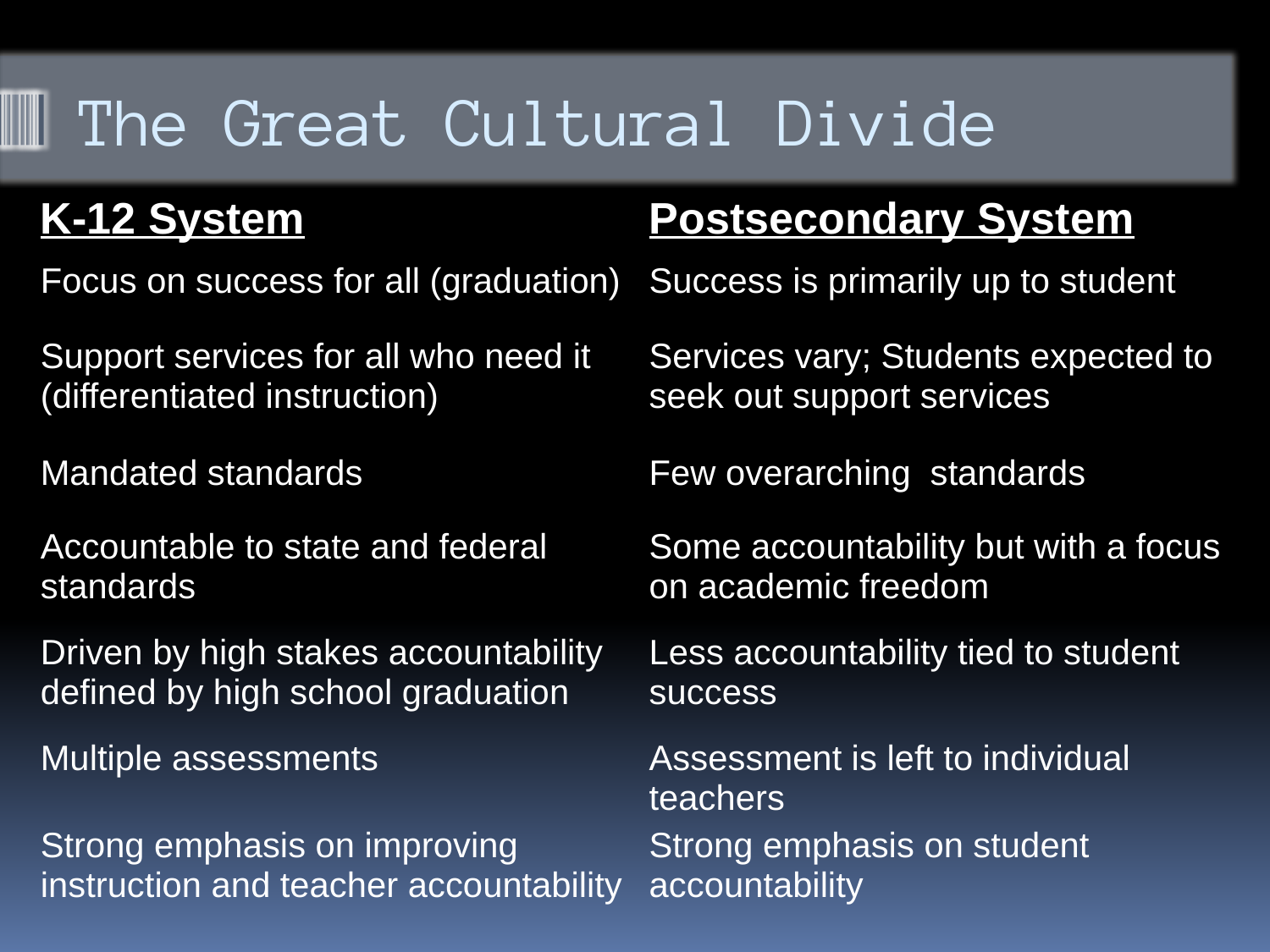

# The Great Cultural Divide
| K-12 System | Postsecondary System |
| --- | --- |
| Focus on success for all (graduation) | Success is primarily up to student |
| Support services for all who need it (differentiated instruction) | Services vary; Students expected to seek out support services |
| Mandated standards | Few overarching standards |
| Accountable to state and federal standards | Some accountability but with a focus on academic freedom |
| Driven by high stakes accountability defined by high school graduation | Less accountability tied to student success |
| Multiple assessments | Assessment is left to individual teachers |
| Strong emphasis on improving instruction and teacher accountability | Strong emphasis on student accountability |